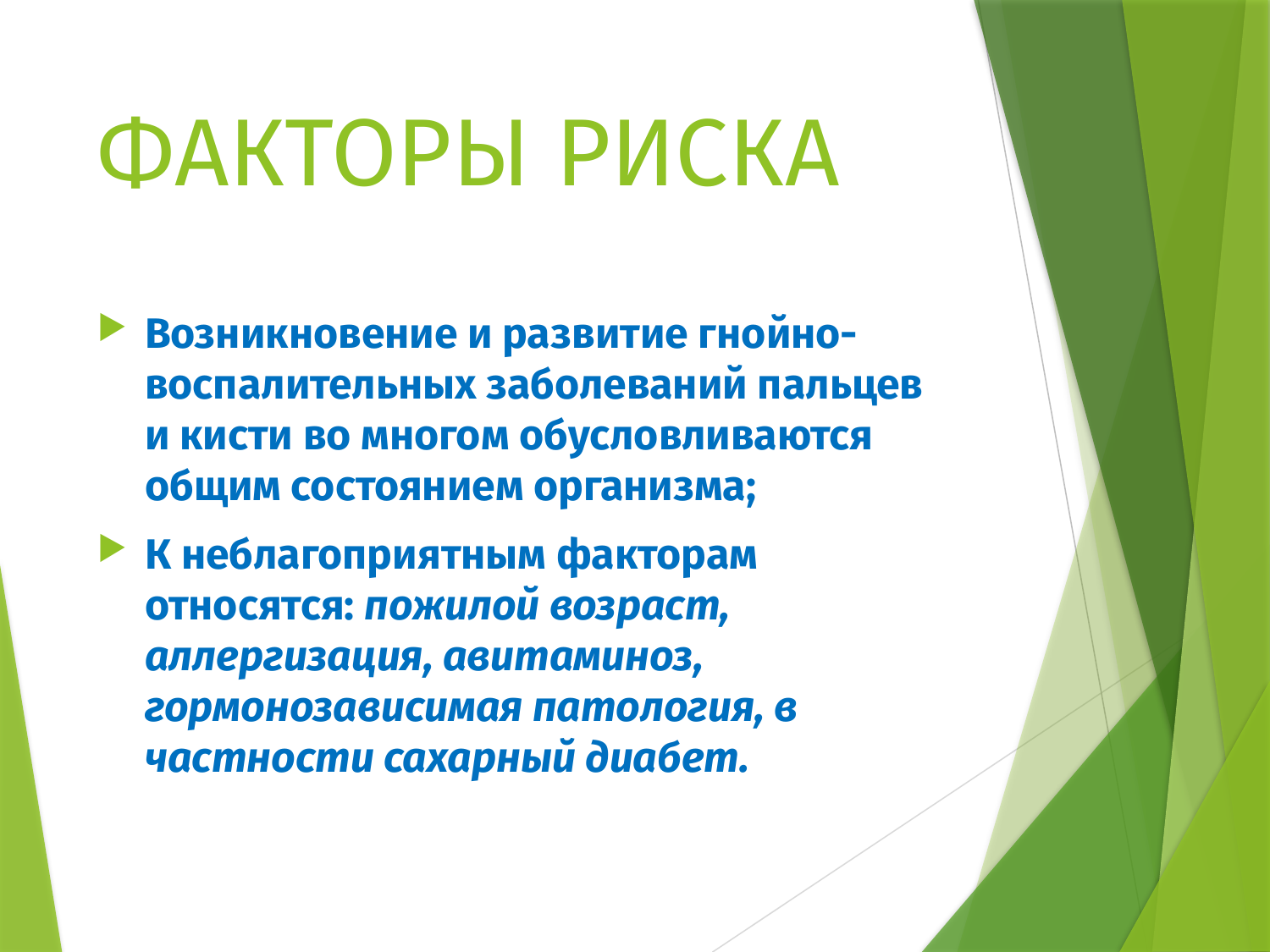

# ФАКТОРЫ РИСКА
Возникновение и развитие гнойно-воспалительных заболеваний пальцев и кисти во многом обусловливаются общим состоянием организма;
К неблагоприятным факторам относятся: пожилой возраст, аллергизация, авитаминоз, гормонозависимая патология, в частности сахарный диабет.